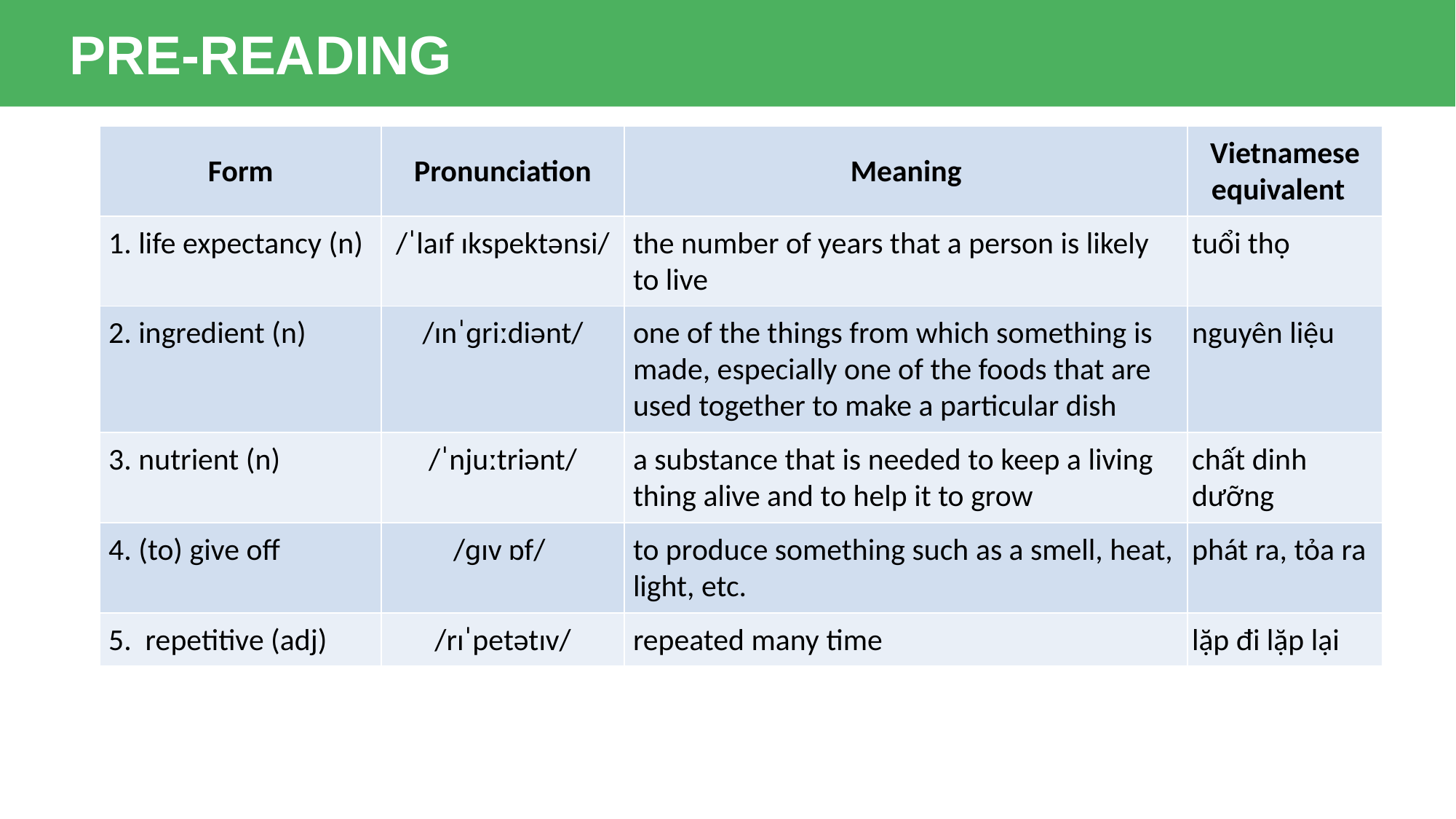

PRE-READING
| Form | Pronunciation | Meaning | Vietnamese equivalent |
| --- | --- | --- | --- |
| 1. life expectancy (n) | /ˈlaɪf ɪkspektənsi/ | the number of years that a person is likely to live | tuổi thọ |
| 2. ingredient (n) | /ɪnˈɡriːdiənt/ | one of the things from which something is made, especially one of the foods that are used together to make a particular dish | nguyên liệu |
| 3. nutrient (n) | /ˈnjuːtriənt/ | a substance that is needed to keep a living thing alive and to help it to grow | chất dinh dưỡng |
| 4. (to) give off | /ɡɪv ɒf/ | to produce something such as a smell, heat, light, etc. | phát ra, tỏa ra |
| 5. repetitive (adj) | /rɪˈpetətɪv/ | repeated many time | lặp đi lặp lại |